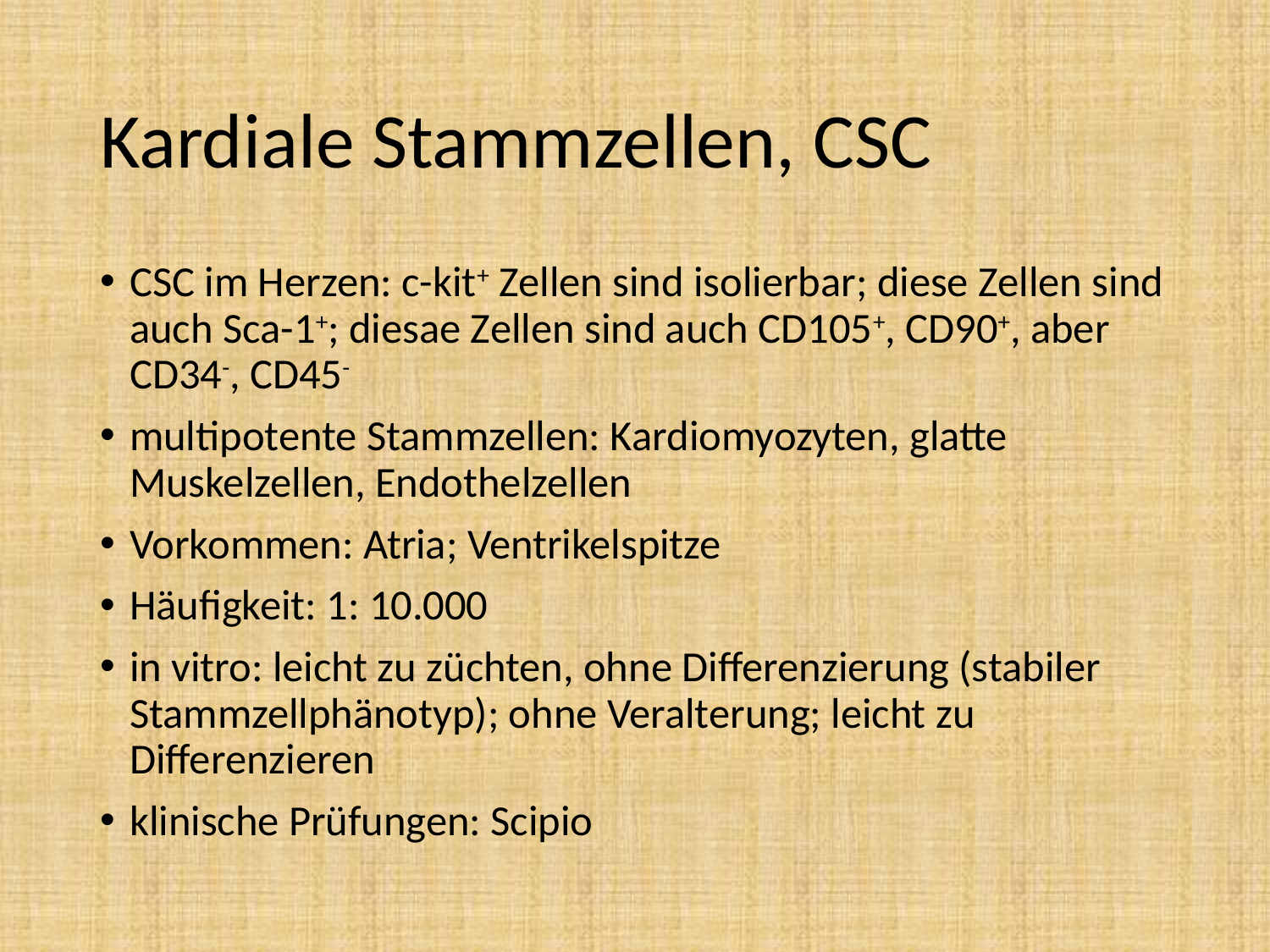

# Kardiale Stammzellen, CSC
CSC im Herzen: c-kit+ Zellen sind isolierbar; diese Zellen sind auch Sca-1+; diesae Zellen sind auch CD105+, CD90+, aber CD34-, CD45-
multipotente Stammzellen: Kardiomyozyten, glatte Muskelzellen, Endothelzellen
Vorkommen: Atria; Ventrikelspitze
Häufigkeit: 1: 10.000
in vitro: leicht zu züchten, ohne Differenzierung (stabiler Stammzellphänotyp); ohne Veralterung; leicht zu Differenzieren
klinische Prüfungen: Scipio